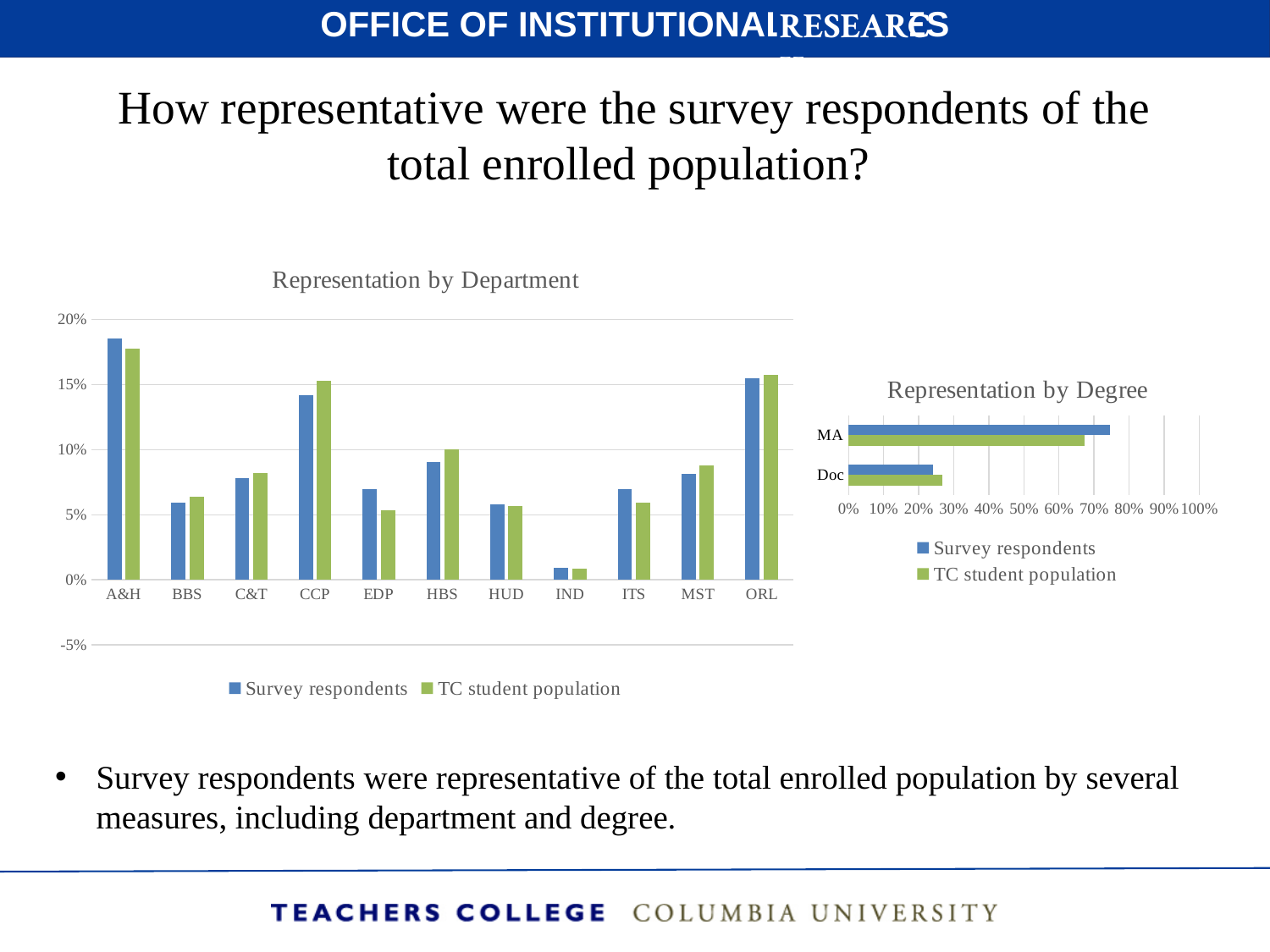

# How representative were the survey respondents of the total enrolled population?

### Chart: Representation by Department

| Category | Survey respondents | TC student population |
|---|---|---|
| A&H | 0.18566176470588236 | 0.1775782789577403 |
| BBS | 0.05943627450980392 | 0.06371797679001533 |
| C&T | 0.0784313725490196 | 0.08189183271294066 |
| CCP | 0.14215686274509803 | 0.15283555944821545 |
| EDP | 0.06985294117647059 | 0.05342675717100941 |
| HBS | 0.09068627450980392 | 0.10050361287497263 |
| HUD | 0.05821078431372549 | 0.05671118896430918 |
| IND | 0.009191176470588236 | 0.008539522662579374 |
| ITS | 0.06985294117647059 | 0.0595576965185023 |
| MST | 0.08149509803921569 | 0.08780380994088023 |
| ORL | 0.15502450980392157 | 0.15743376395883513 |

### Chart: Representation by Degree

| Category | TC student population | Survey respondents |
|---|---|---|
| Doc | 0.2663829787234043 | 0.24142156862745098 |
| MA | 0.6742553191489362 | 0.7444852941176471 |
Survey respondents were representative of the total enrolled population by several measures, including department and degree.